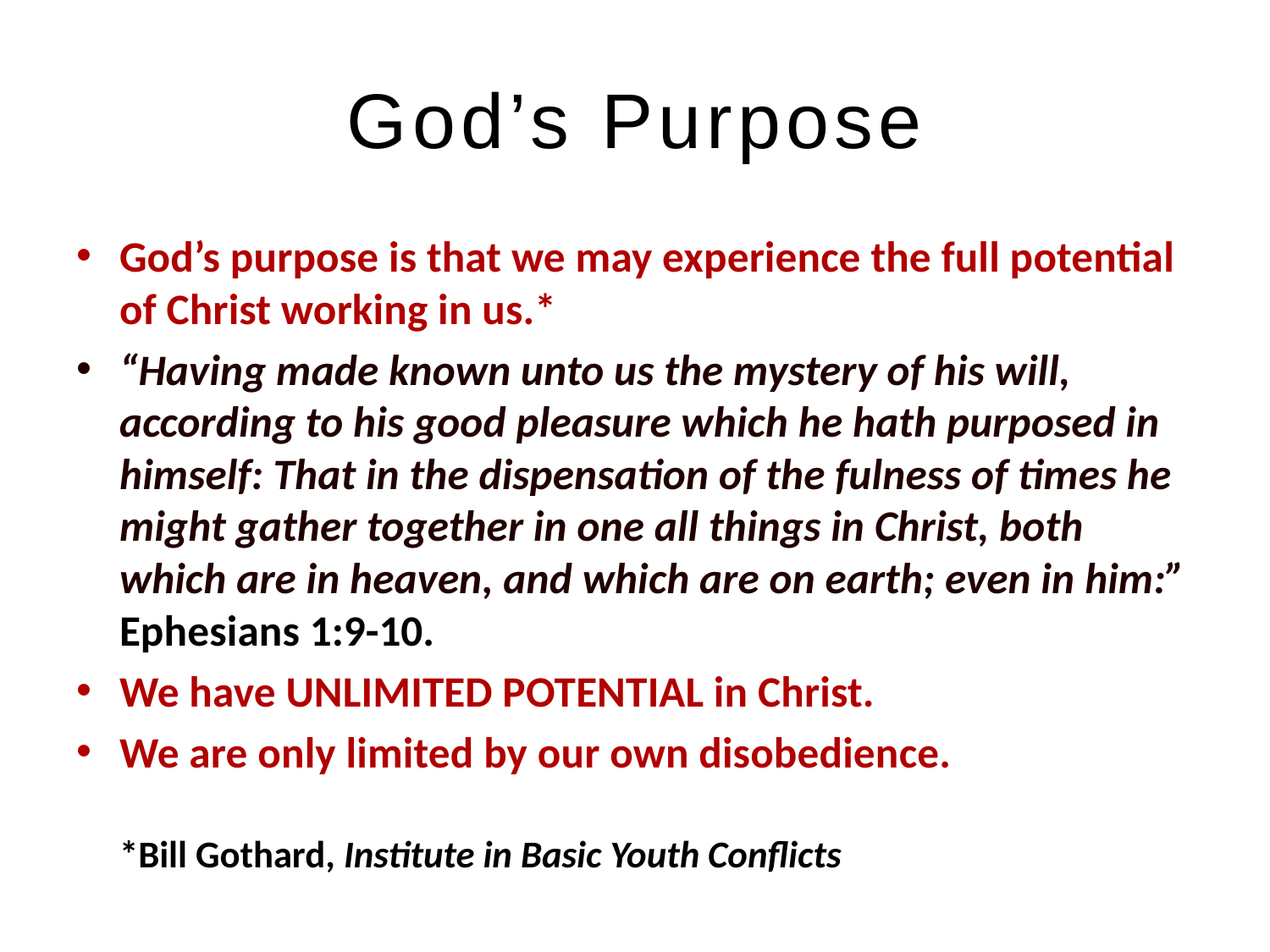

# God’s Purpose
God’s purpose is that we may experience the full potential of Christ working in us.*
“Having made known unto us the mystery of his will, according to his good pleasure which he hath purposed in himself: That in the dispensation of the fulness of times he might gather together in one all things in Christ, both which are in heaven, and which are on earth; even in him:” Ephesians 1:9-10.
We have UNLIMITED POTENTIAL in Christ.
We are only limited by our own disobedience.
*Bill Gothard, Institute in Basic Youth Conflicts